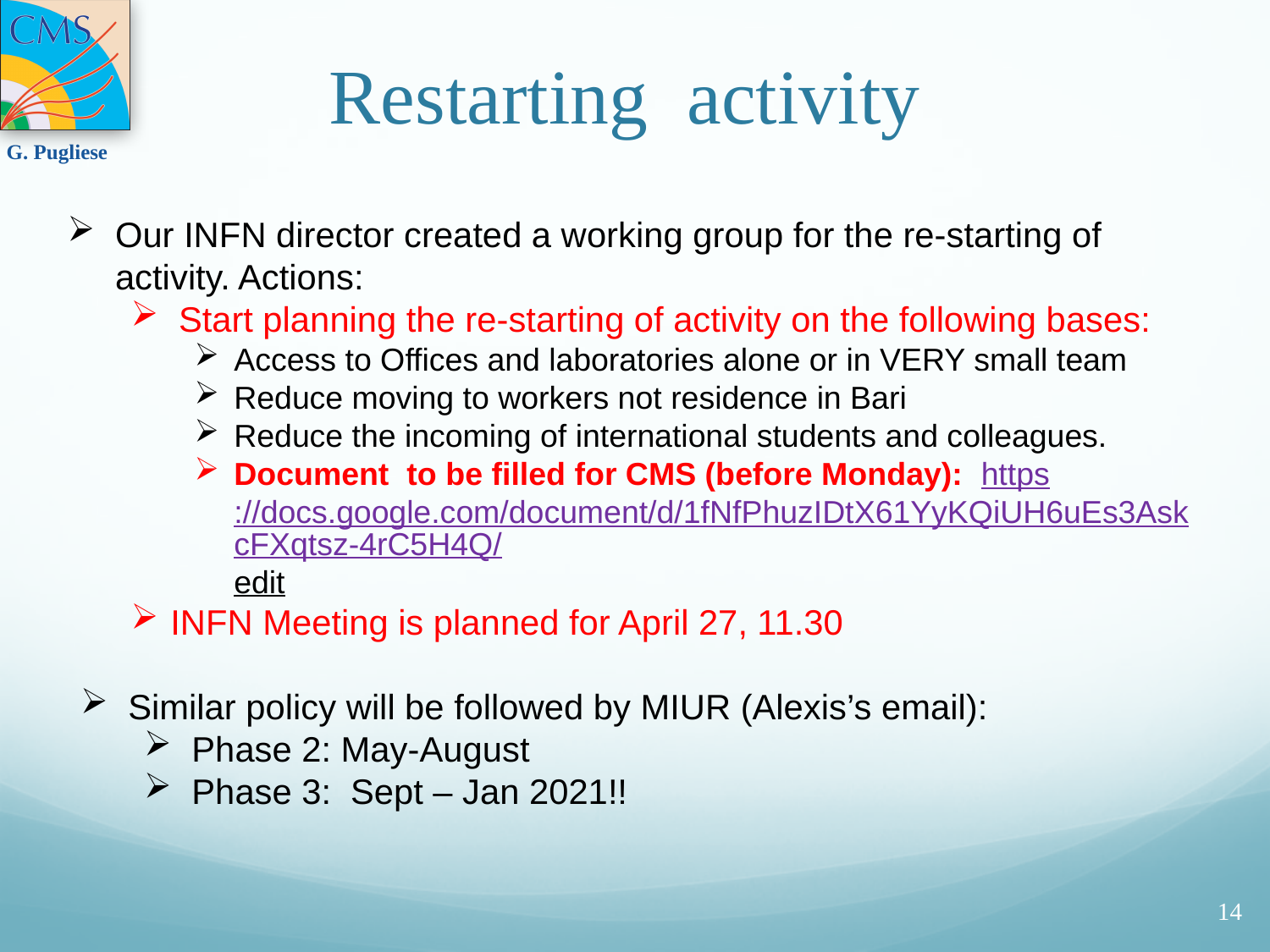

# Restarting  activity
Our INFN director created a working group for the re-starting of activity. Actions:
Start planning the re-starting of activity on the following bases:
Access to Offices and laboratories alone or in VERY small team
Reduce moving to workers not residence in Bari
Reduce the incoming of international students and colleagues.
Document  to be filled for CMS (before Monday):  https://docs.google.com/document/d/1fNfPhuzIDtX61YyKQiUH6uEs3AskcFXqtsz-4rC5H4Q/edit
INFN Meeting is planned for April 27, 11.30

Similar policy will be followed by MIUR (Alexis’s email):
Phase 2: May-August
Phase 3:  Sept – Jan 2021!!

14